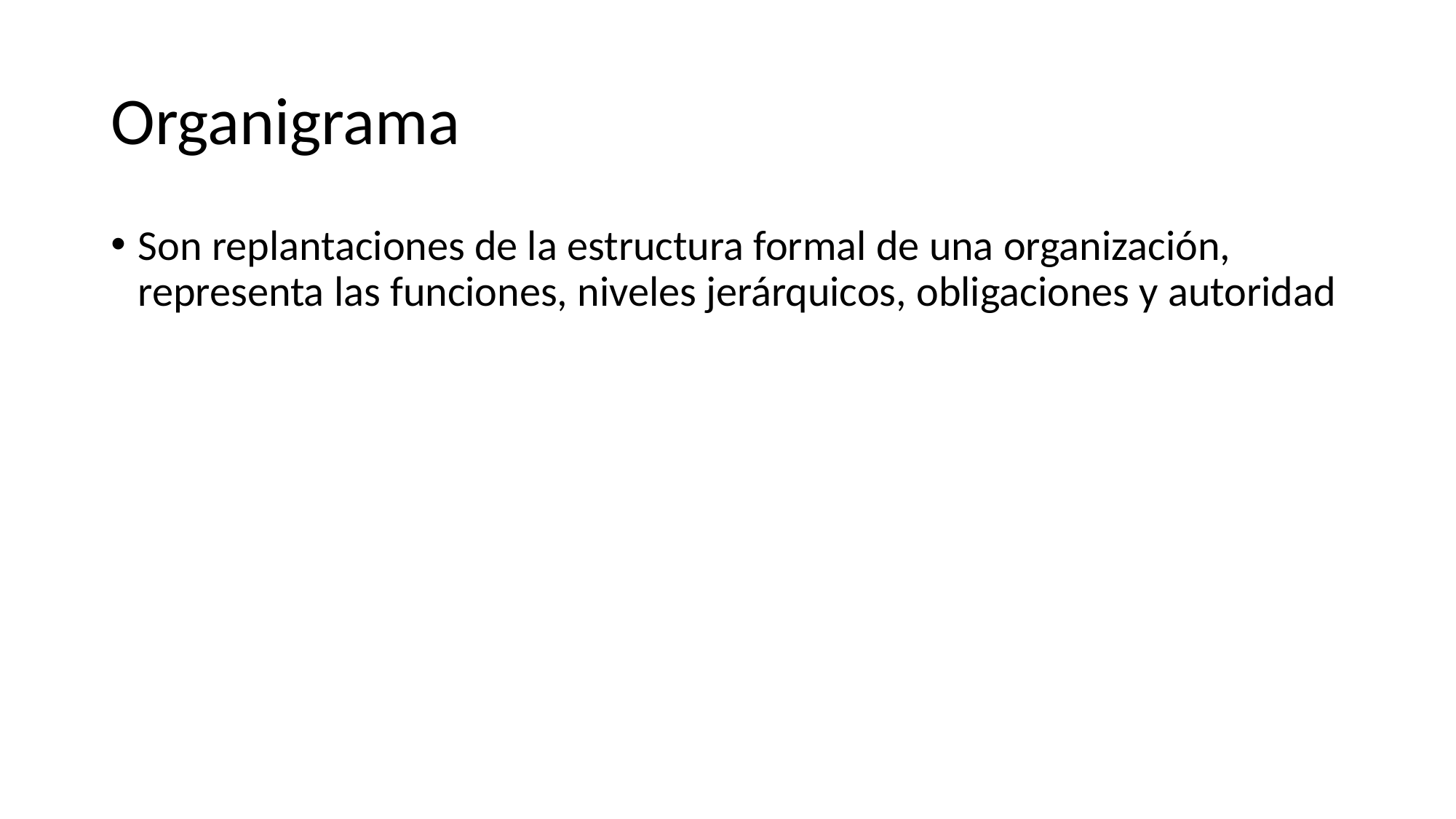

# Organigrama
Son replantaciones de la estructura formal de una organización, representa las funciones, niveles jerárquicos, obligaciones y autoridad